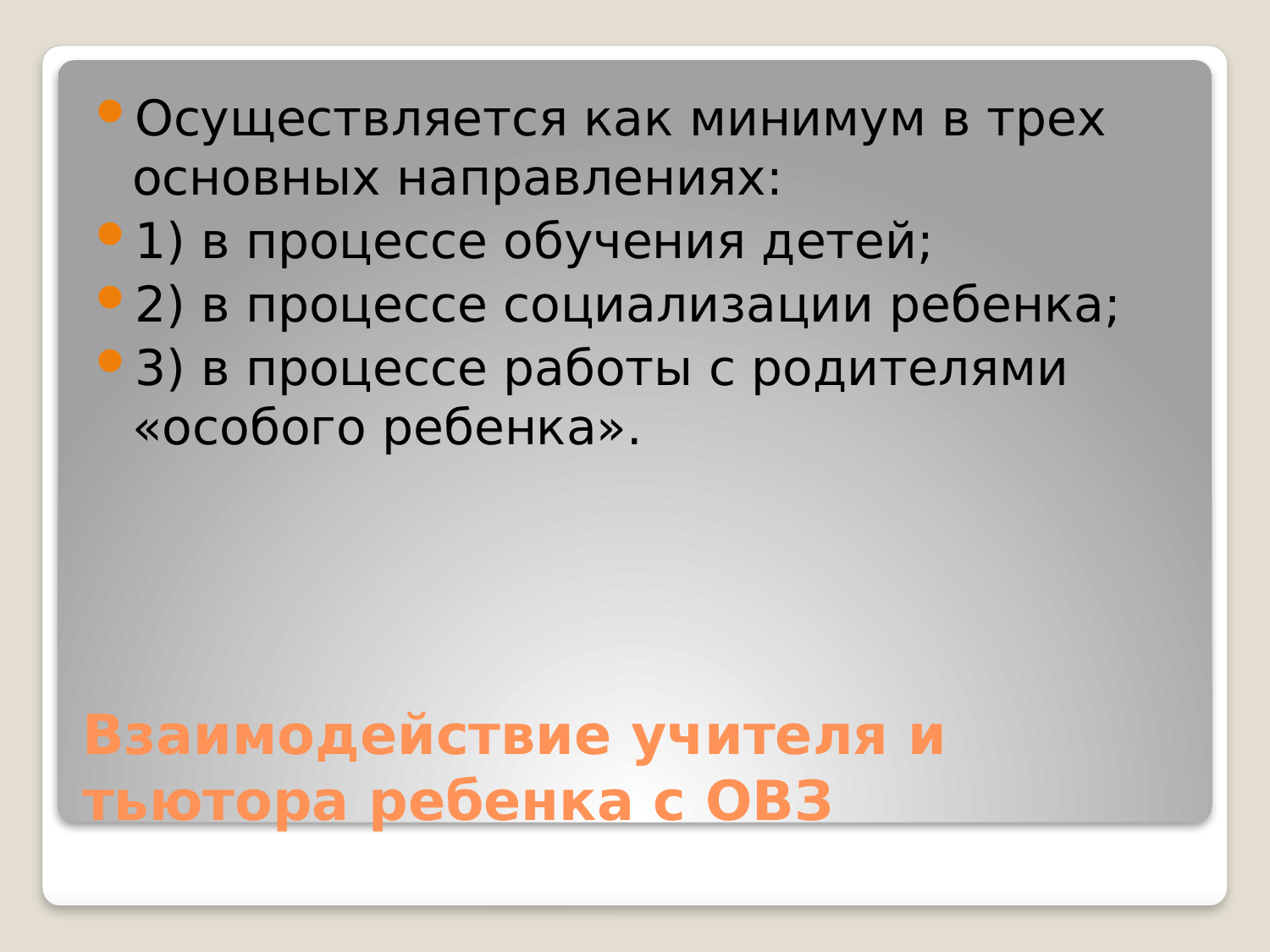

Осуществляется как минимум в трех основных направлениях:
1) в процессе обучения детей;
2) в процессе социализации ребенка;
3) в процессе работы с родителями «особого ребенка».
# Взаимодействие учителя и тьютора ребенка с ОВЗ